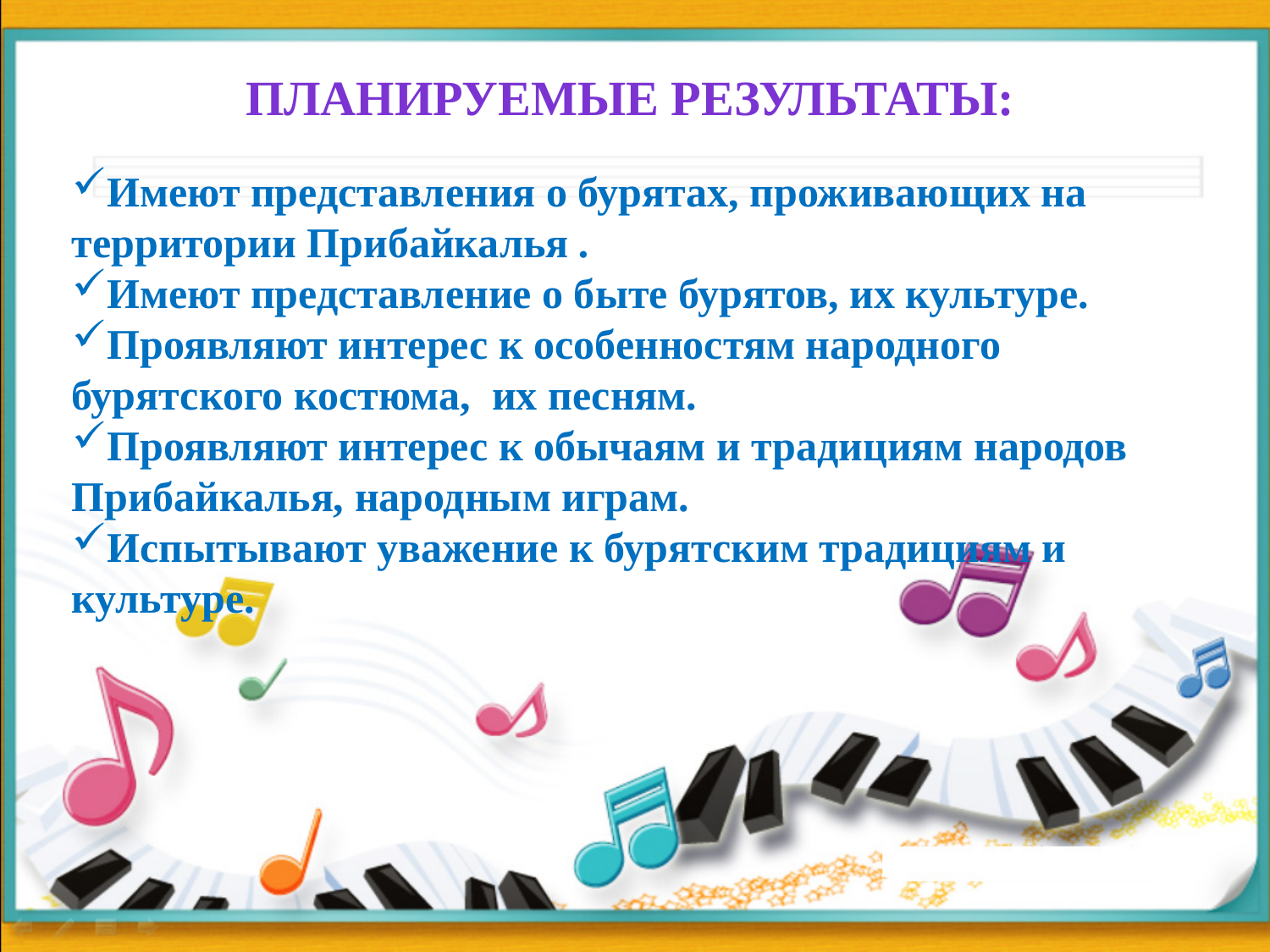

Планируемые результаты:
Имеют представления о бурятах, проживающих на территории Прибайкалья .
Имеют представление о быте бурятов, их культуре.
Проявляют интерес к особенностям народного бурятского костюма,  их песням.
Проявляют интерес к обычаям и традициям народов Прибайкалья, народным играм.
Испытывают уважение к бурятским традициям и культуре.